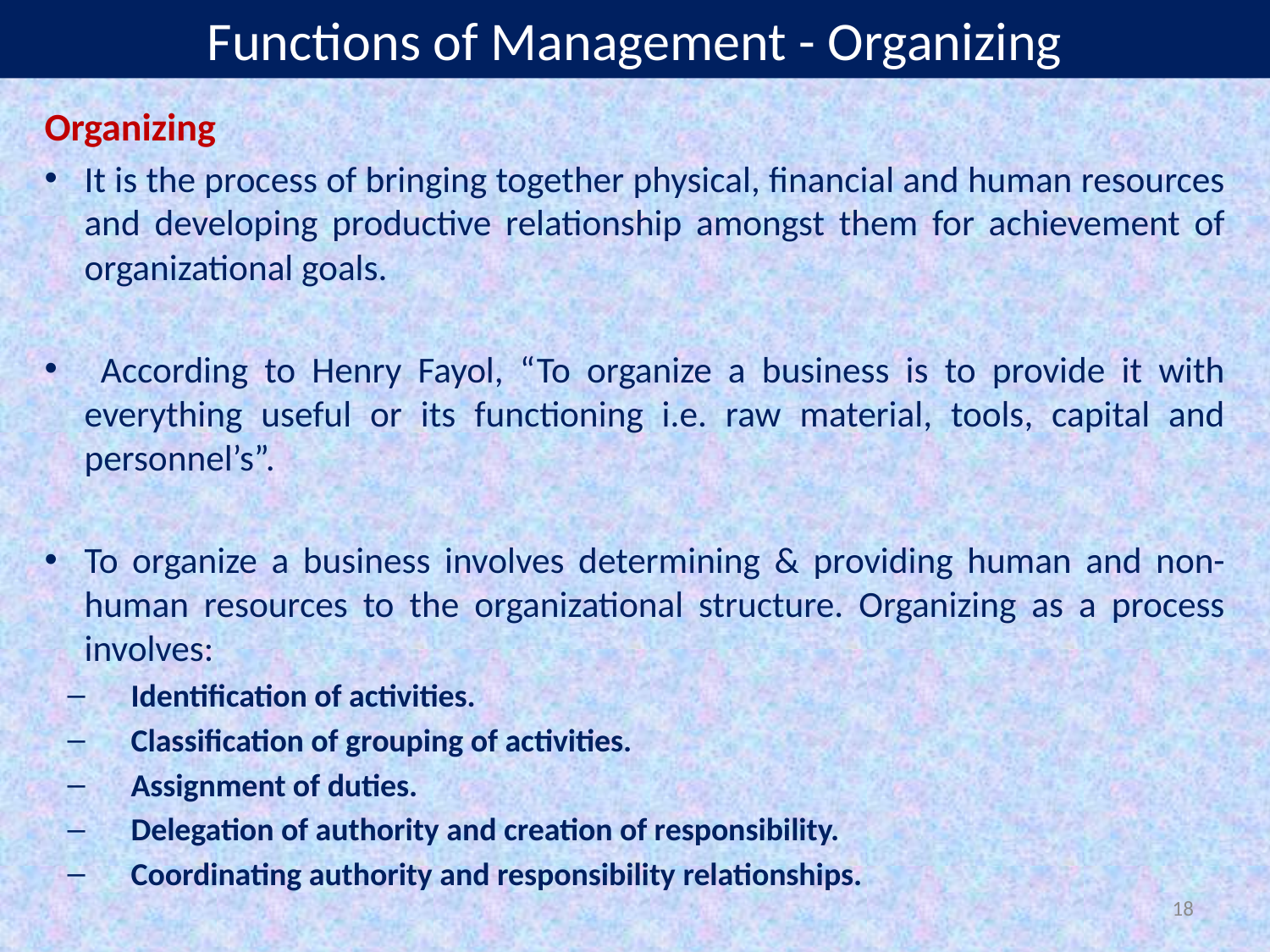

# Functions of Management - Organizing
Organizing
It is the process of bringing together physical, financial and human resources and developing productive relationship amongst them for achievement of organizational goals.

 According to Henry Fayol, “To organize a business is to provide it with everything useful or its functioning i.e. raw material, tools, capital and personnel’s”.

To organize a business involves determining & providing human and non-human resources to the organizational structure. Organizing as a process involves:
Identification of activities.
Classification of grouping of activities.
Assignment of duties.
Delegation of authority and creation of responsibility.
Coordinating authority and responsibility relationships.

18